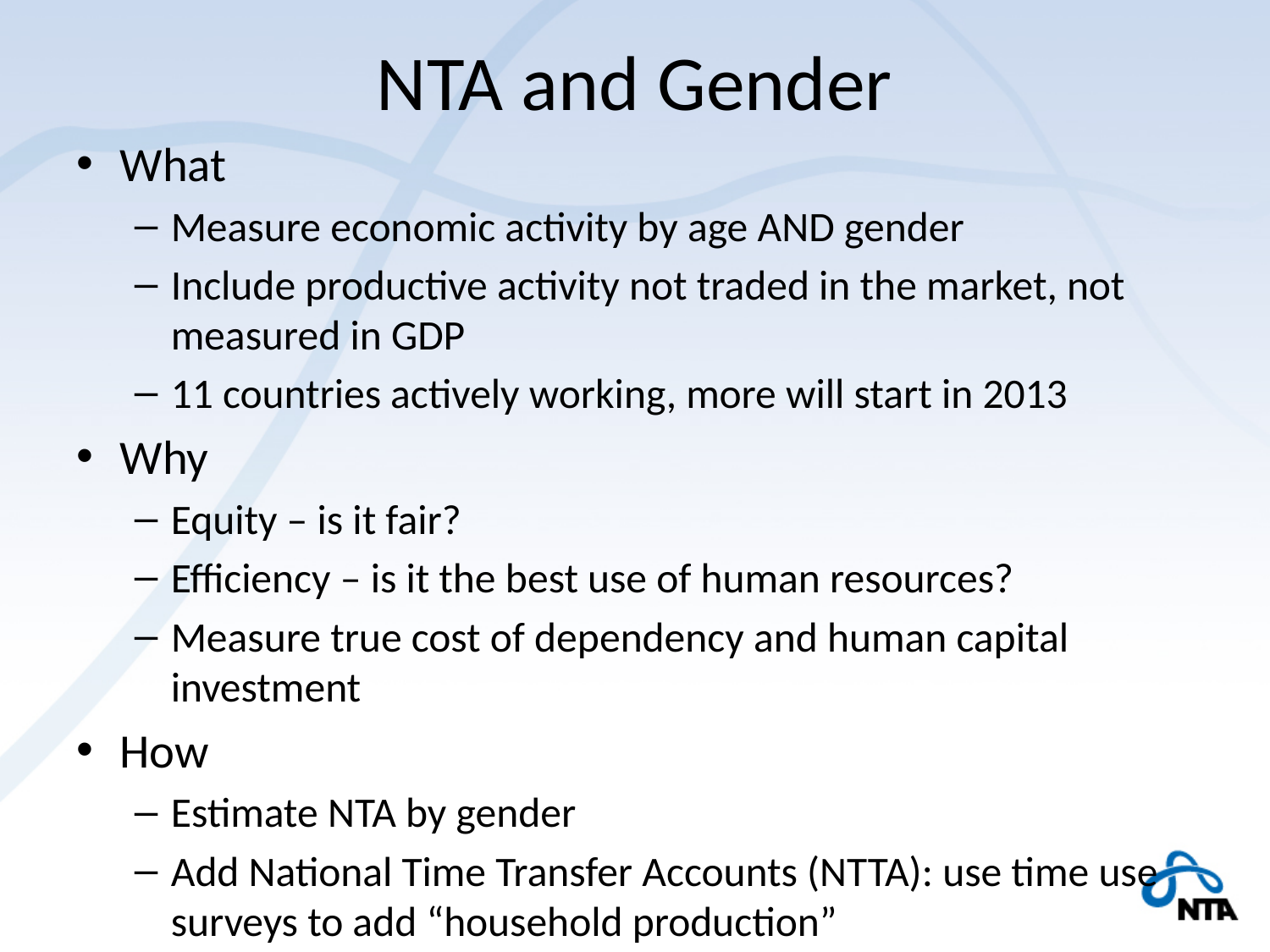

# NTA and Gender
What
Measure economic activity by age AND gender
Include productive activity not traded in the market, not measured in GDP
11 countries actively working, more will start in 2013
Why
Equity – is it fair?
Efficiency – is it the best use of human resources?
Measure true cost of dependency and human capital investment
How
Estimate NTA by gender
Add National Time Transfer Accounts (NTTA): use time use surveys to add “household production”